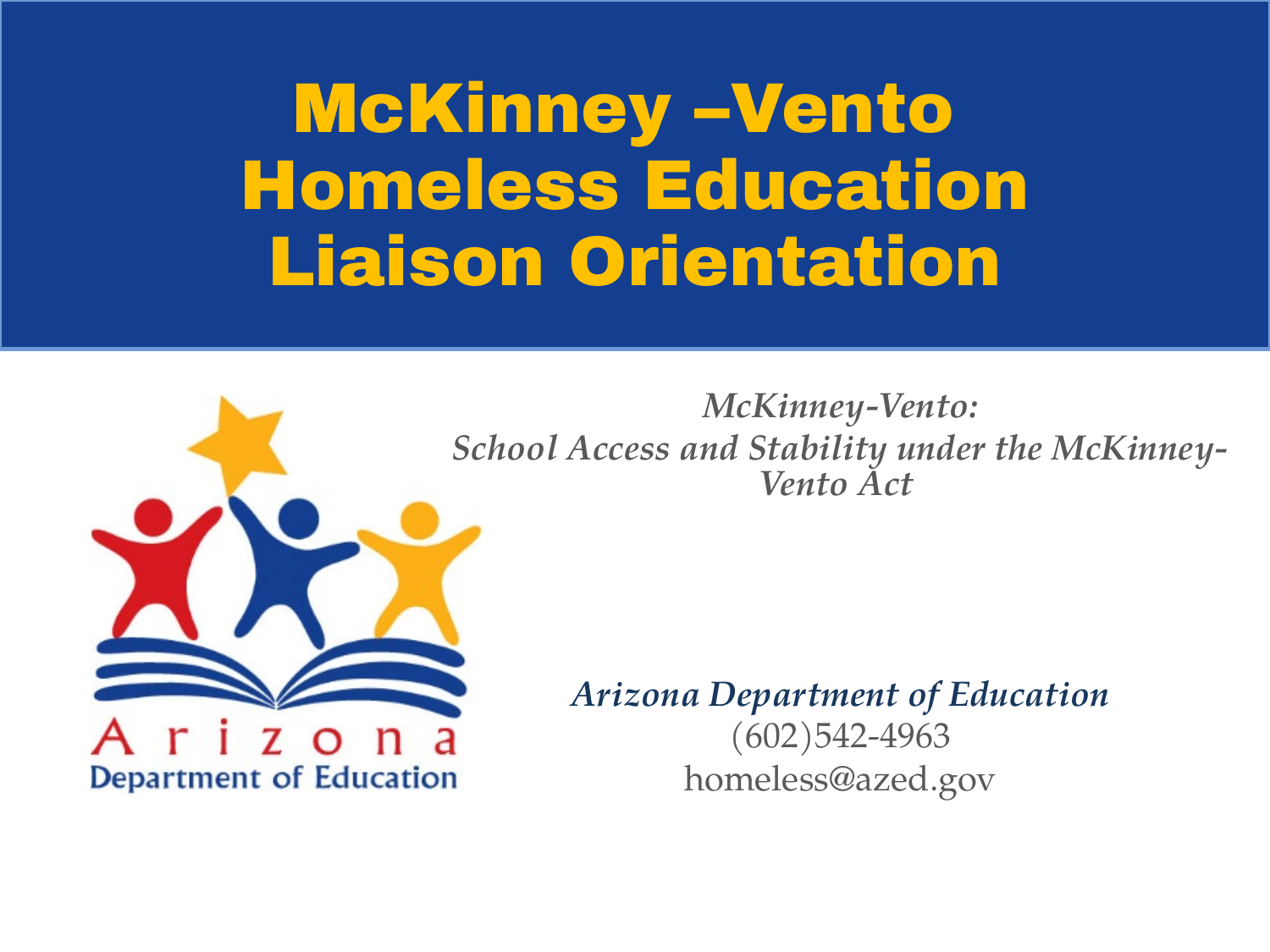

# McKinney –Vento Homeless Education Liaison Orientation
McKinney-Vento:
School Access and Stability under the McKinney-
Vento Act

Arizona Department of Education
(602)542-4963
homeless@azed.gov